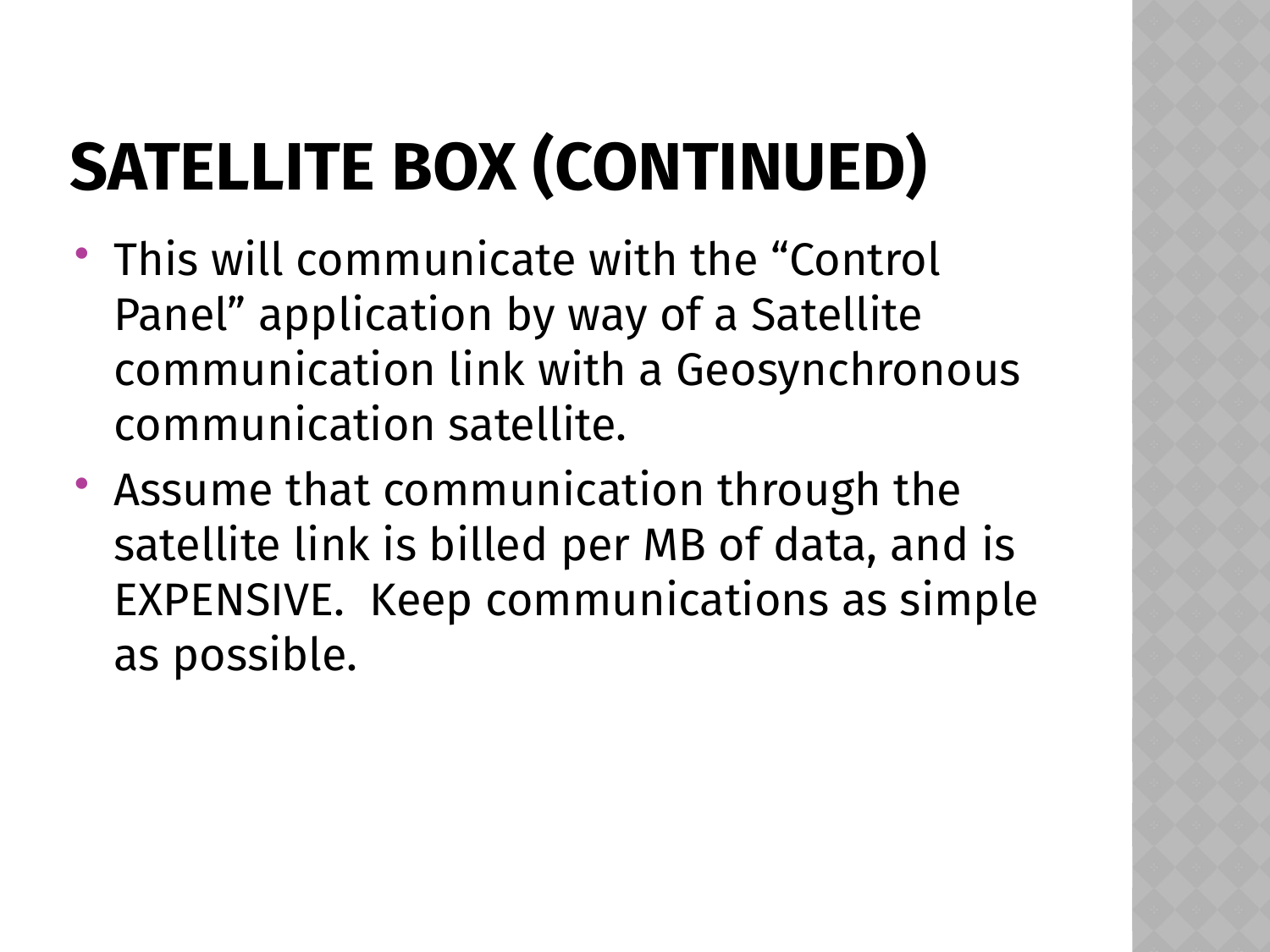

# Satellite Box (Continued)
This will communicate with the “Control Panel” application by way of a Satellite communication link with a Geosynchronous communication satellite.
Assume that communication through the satellite link is billed per MB of data, and is EXPENSIVE.  Keep communications as simple as possible.